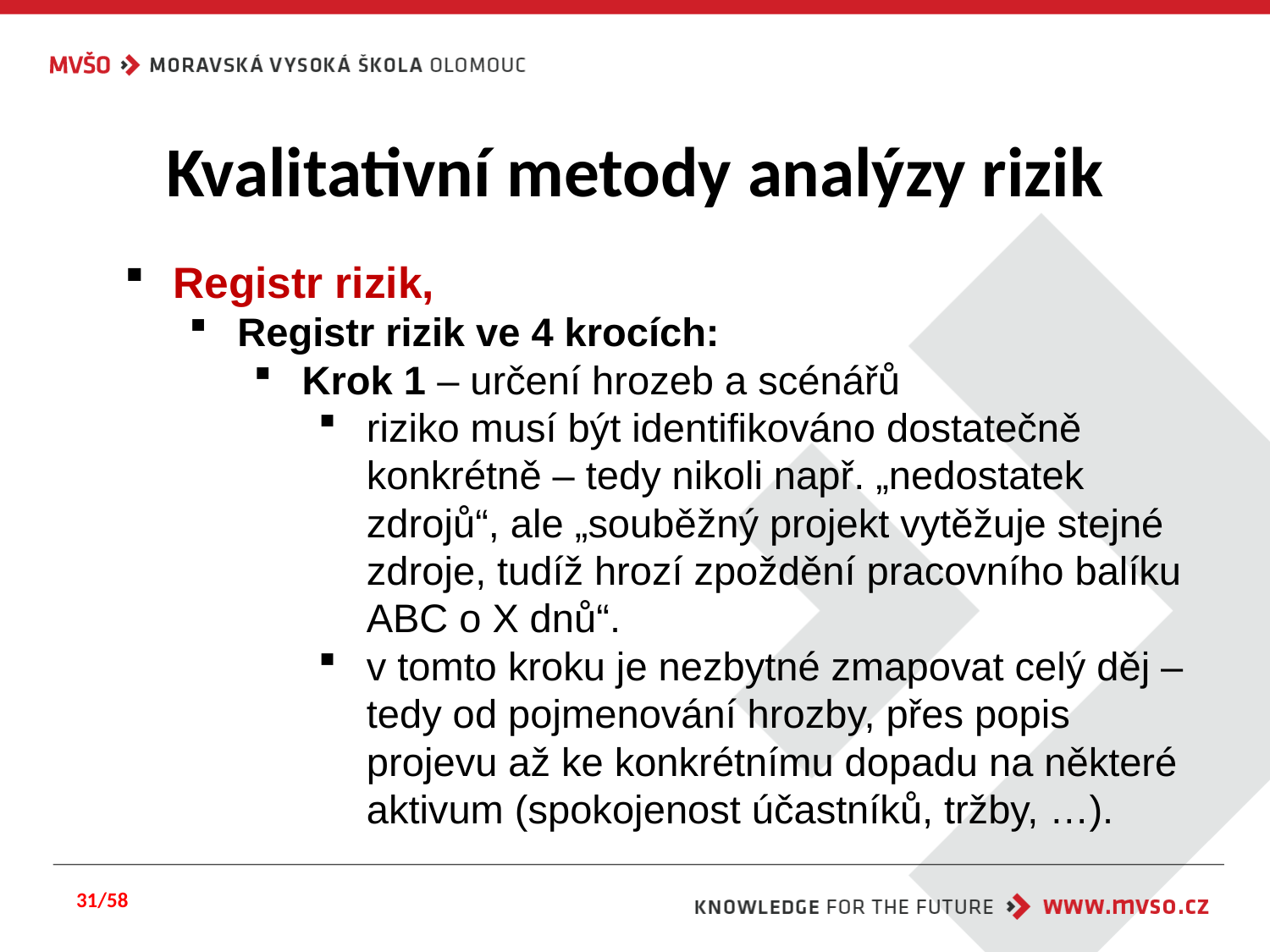

# Kvalitativní metody analýzy rizik
Registr rizik,
Registr rizik ve 4 krocích:
Krok 1 – určení hrozeb a scénářů
riziko musí být identifikováno dostatečně konkrétně – tedy nikoli např. „nedostatek zdrojů“, ale „souběžný projekt vytěžuje stejné zdroje, tudíž hrozí zpoždění pracovního balíku ABC o X dnů“.
v tomto kroku je nezbytné zmapovat celý děj – tedy od pojmenování hrozby, přes popis projevu až ke konkrétnímu dopadu na některé aktivum (spokojenost účastníků, tržby, …).

31/58